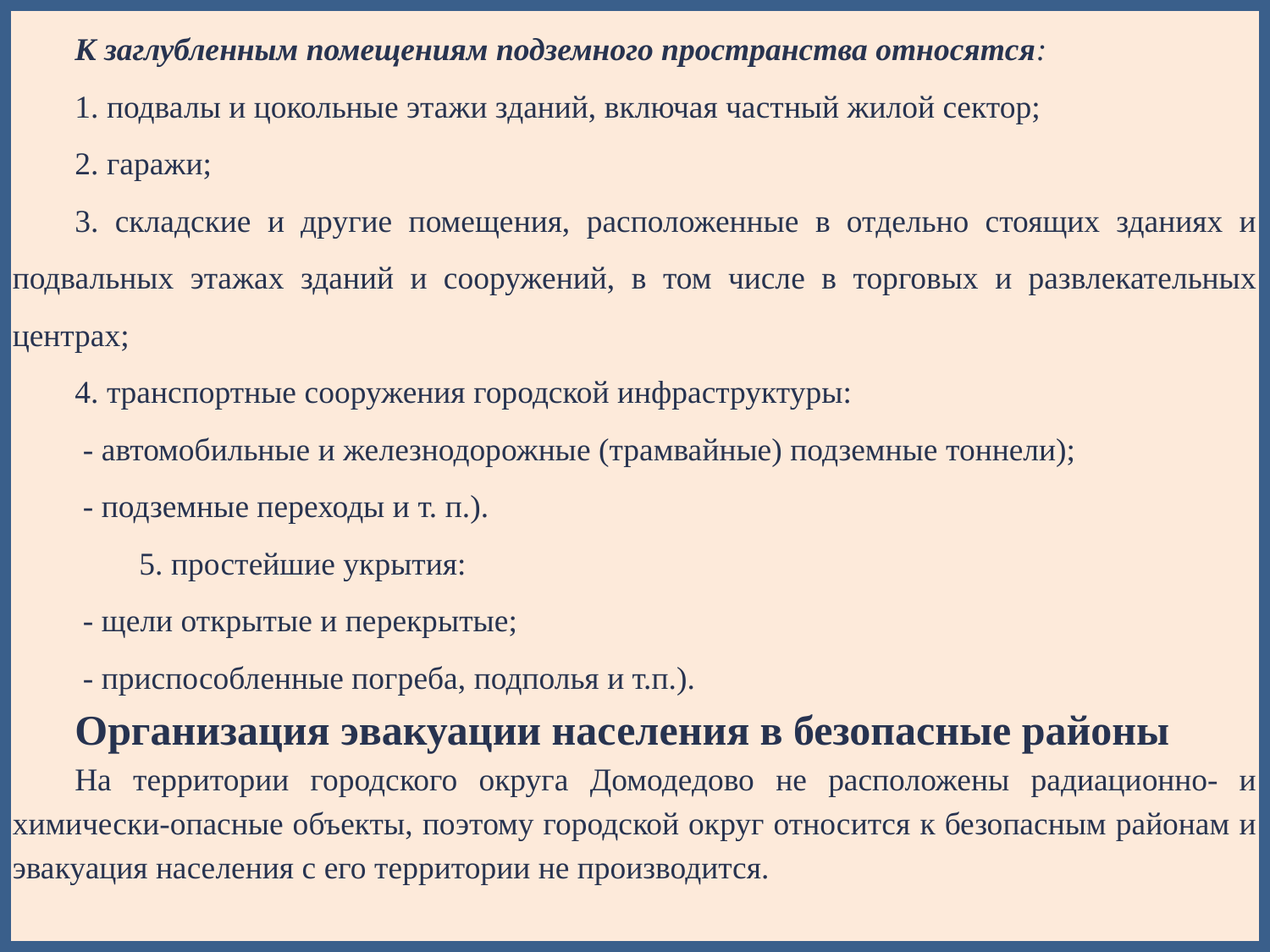

К заглубленным помещениям подземного пространства относятся:
1. подвалы и цокольные этажи зданий, включая частный жилой сектор;
2. гаражи;
3. складские и другие помещения, расположенные в отдельно стоящих зданиях и подвальных этажах зданий и сооружений, в том числе в торговых и развлекательных центрах;
4. транспортные сооружения городской инфраструктуры:
 - автомобильные и железнодорожные (трамвайные) подземные тоннели);
 - подземные переходы и т. п.).
        5. простейшие укрытия:
 - щели открытые и перекрытые;
 - приспособленные погреба, подполья и т.п.).
Организация эвакуации населения в безопасные районы
На территории городского округа Домодедово не расположены радиационно- и химически-опасные объекты, поэтому городской округ относится к безопасным районам и эвакуация населения с его территории не производится.

#